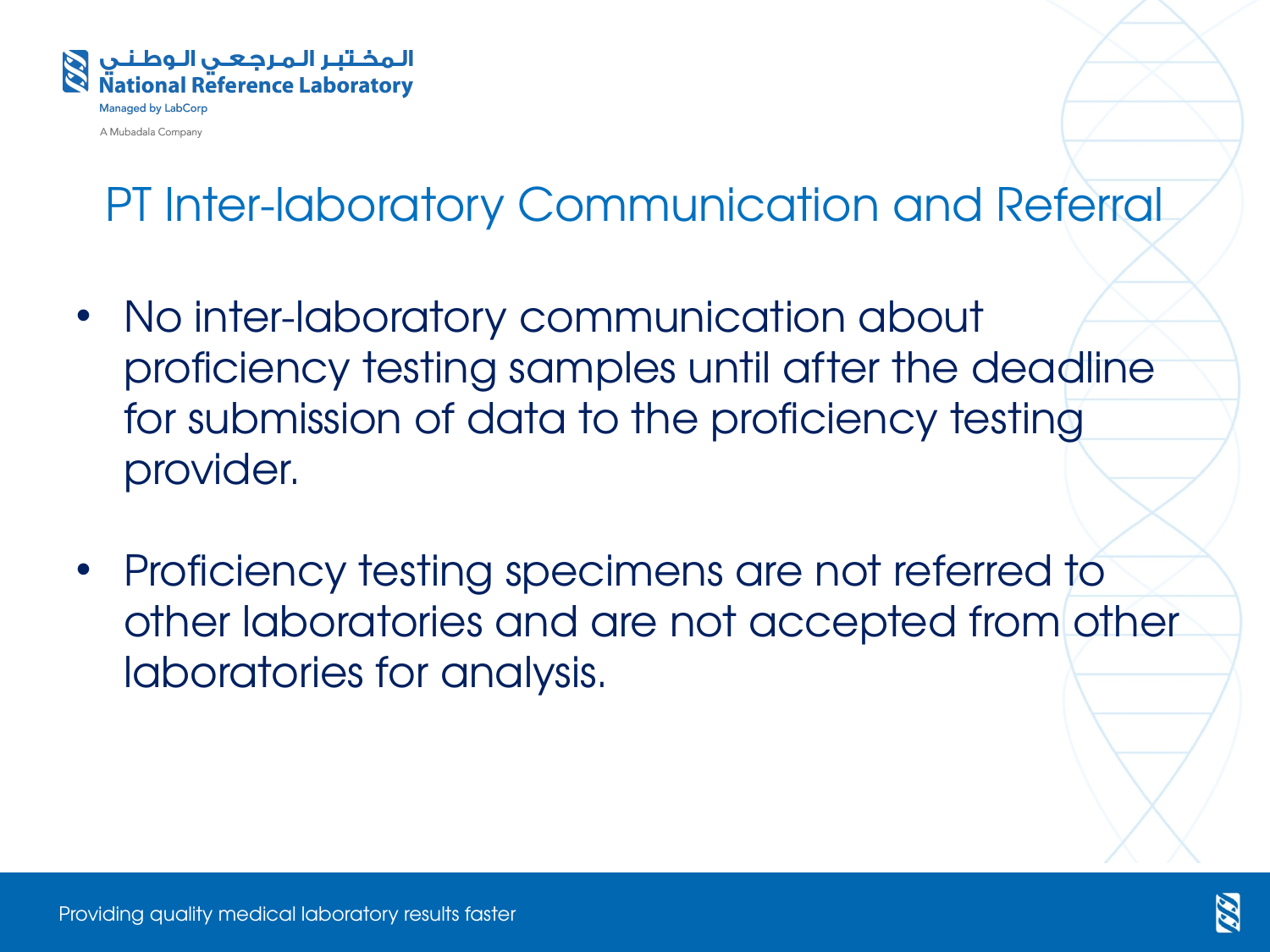

# PT Inter-laboratory Communication and Referral

No inter-laboratory communication about proficiency testing samples until after the deadline for submission of data to the proficiency testing provider.

Proficiency testing specimens are not referred to other laboratories and are not accepted from other laboratories for analysis.